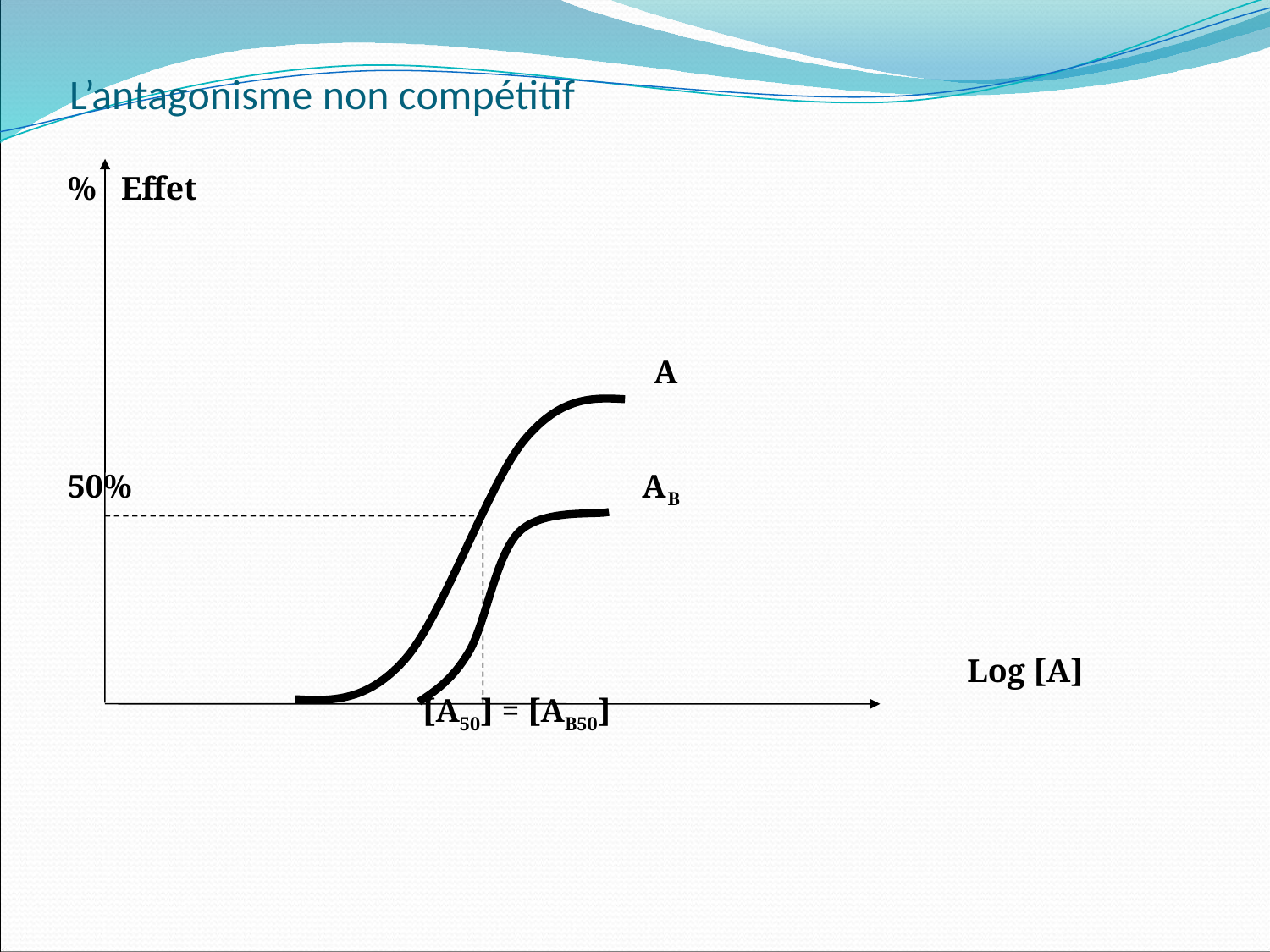

# L’antagonisme non compétitif

%   Effet

                                                                       A

50%                                                              AB

                                                                                                             Log [A]
                                           [A50] = [AB50]